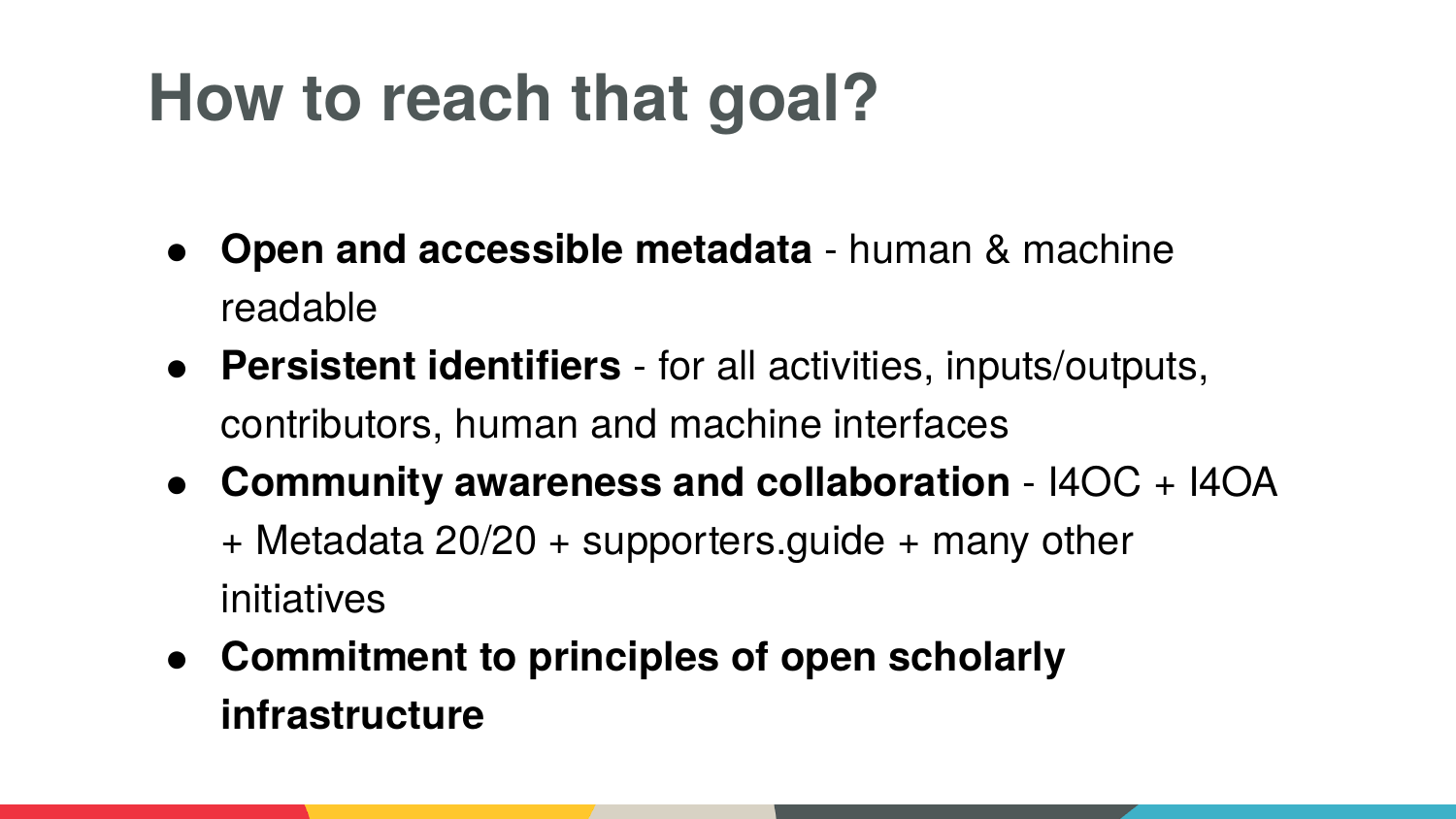

# How to reach that goal?

Open and accessible metadata - human & machine readable
Persistent identifiers - for all activities, inputs/outputs, contributors, human and machine interfaces
Community awareness and collaboration - I4OC + I4OA + Metadata 20/20 + supporters.guide + many other initiatives
Commitment to principles of open scholarly infrastructure